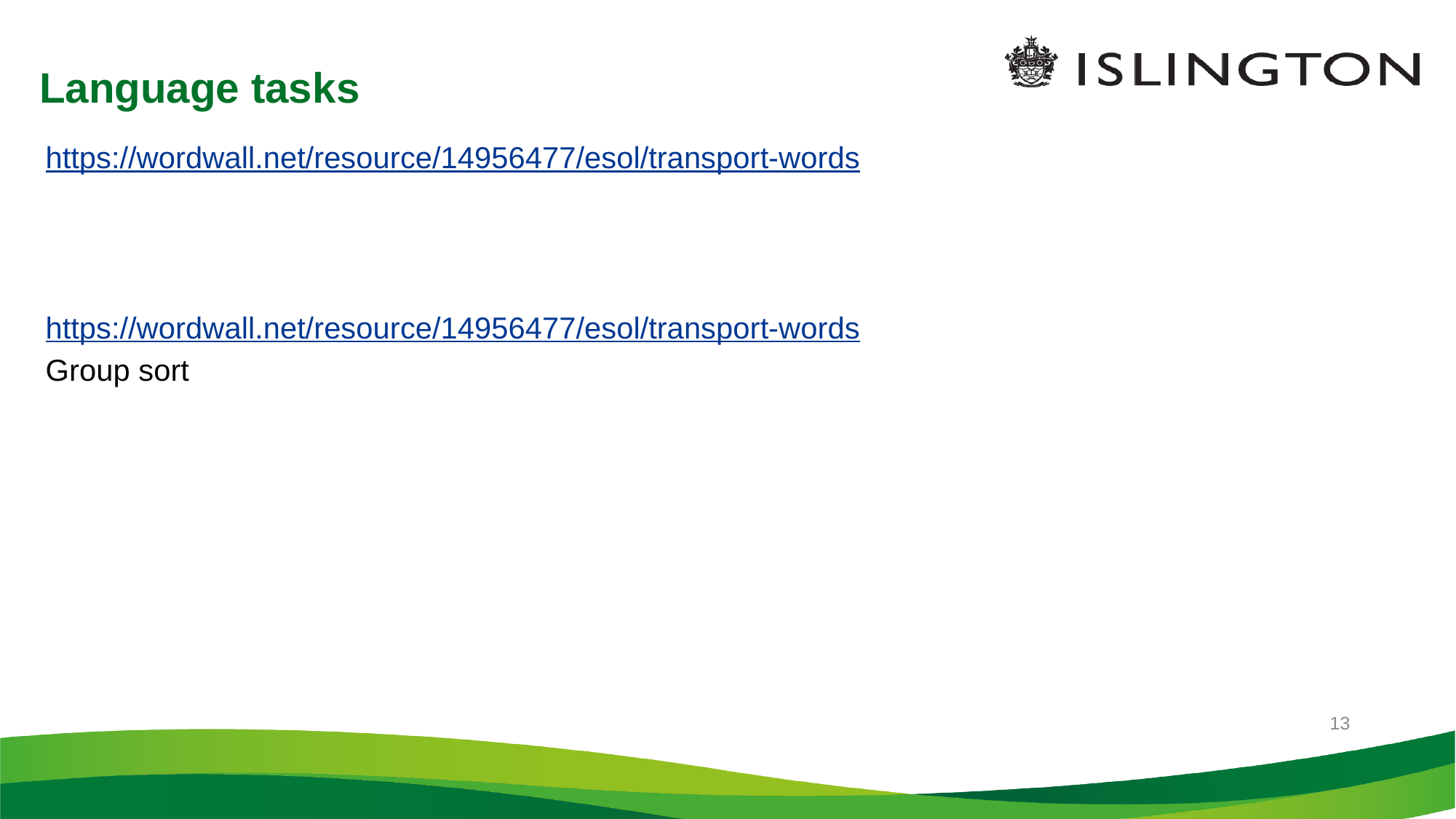

4/26/2021
# Language tasks
https://wordwall.net/resource/14956477/esol/transport-words

https://wordwall.net/resource/14956477/esol/transport-words
Group sort

13